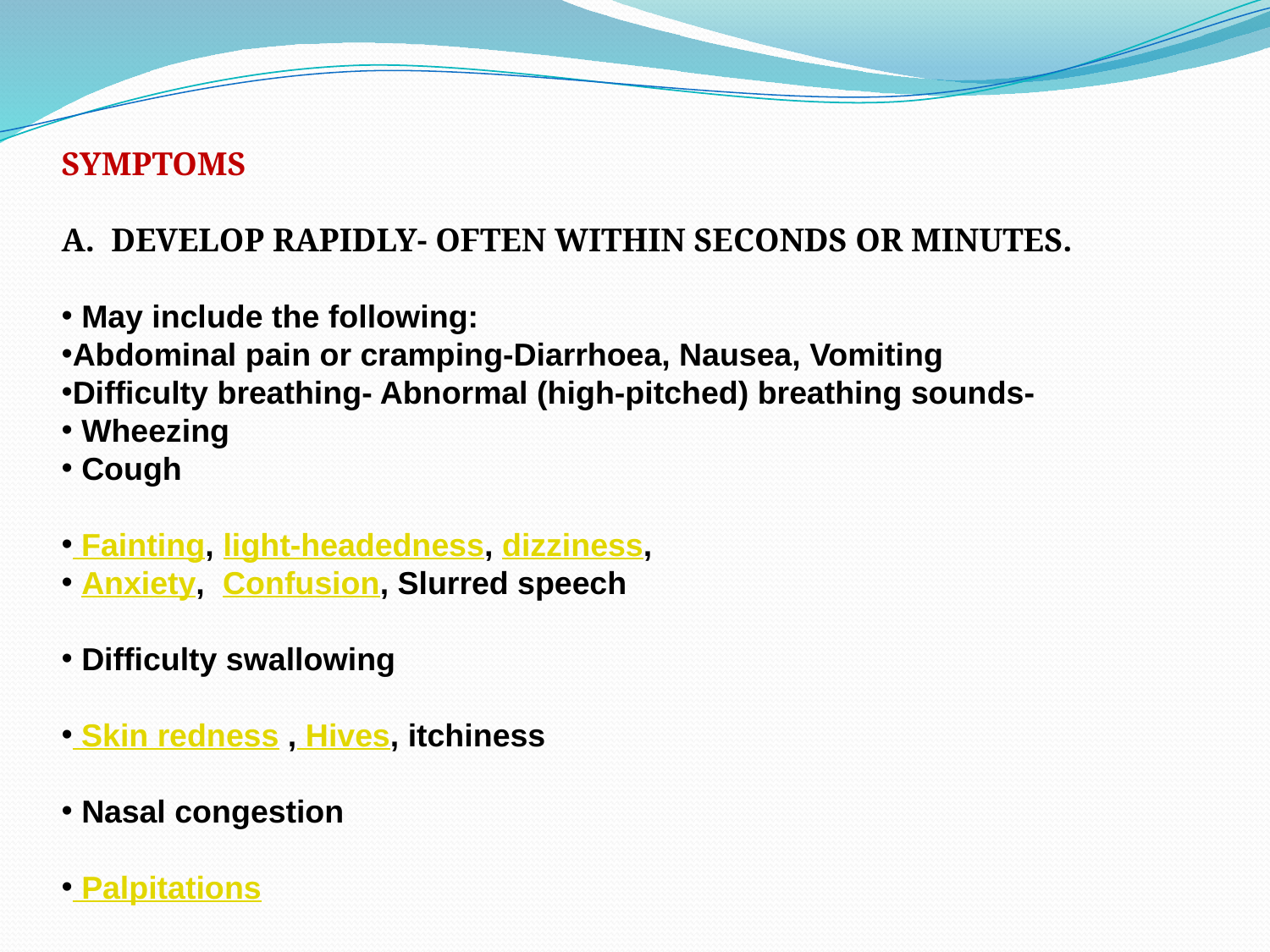

Symptoms

A.  develop rapidly- often within seconds or minutes.

 May include the following:
Abdominal pain or cramping-Diarrhoea, Nausea, Vomiting
Difficulty breathing- Abnormal (high-pitched) breathing sounds-
 Wheezing
 Cough

 Fainting, light-headedness, dizziness,
 Anxiety,  Confusion, Slurred speech

 Difficulty swallowing

 Skin redness , Hives, itchiness

 Nasal congestion

 Palpitations